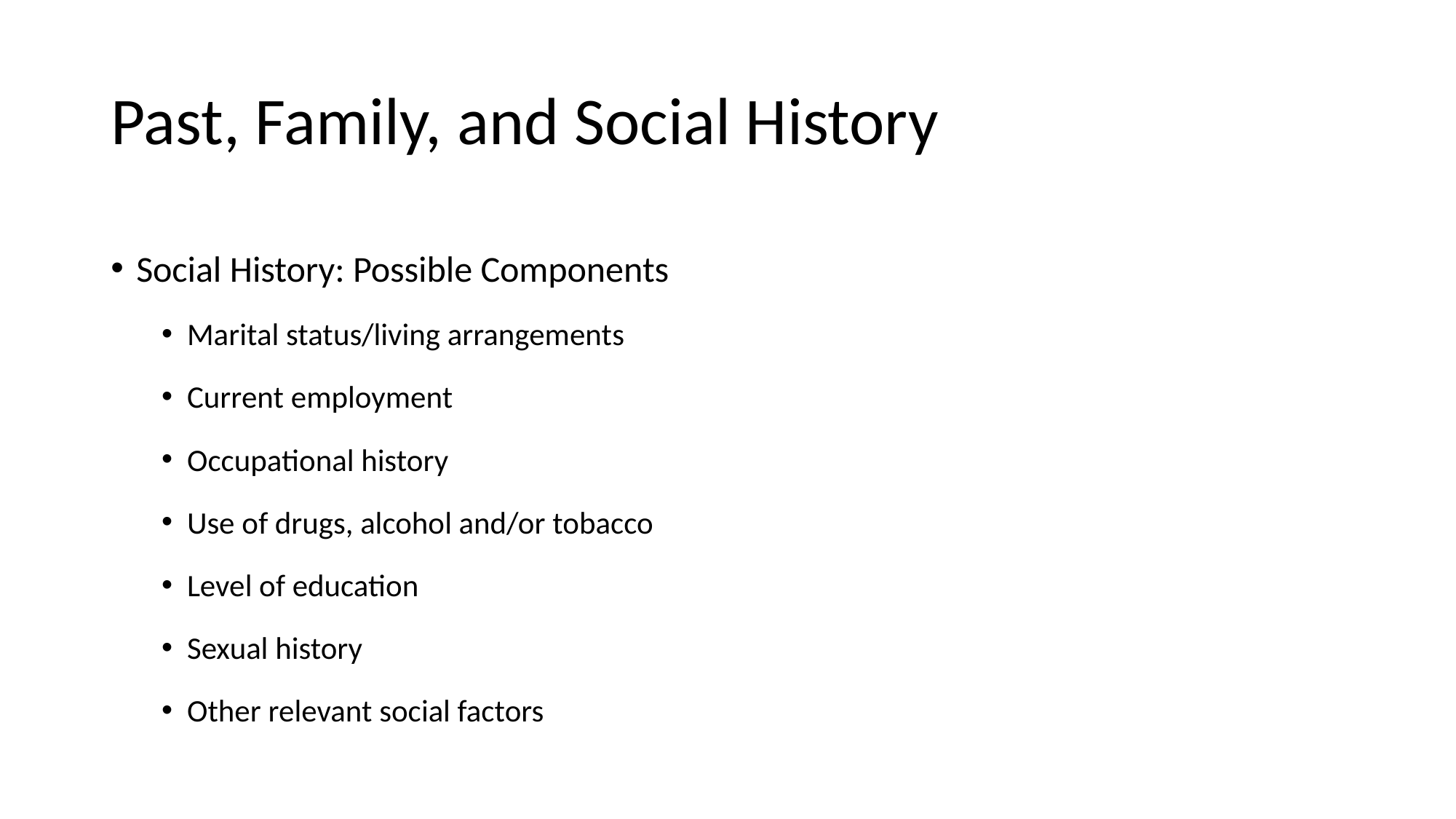

# Past, Family, and Social History
Social History: Possible Components
Marital status/living arrangements
Current employment
Occupational history
Use of drugs, alcohol and/or tobacco
Level of education
Sexual history
Other relevant social factors